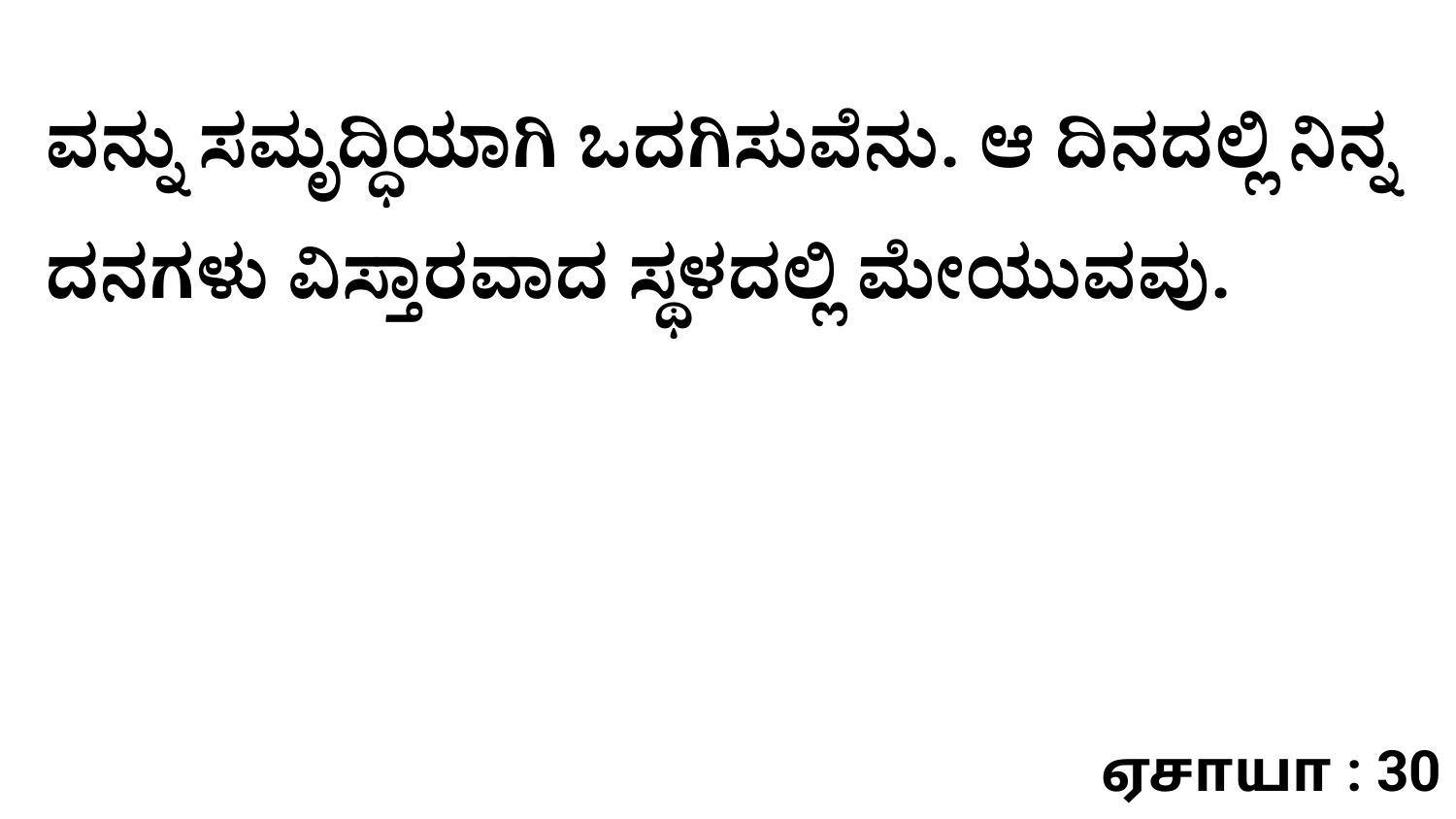

ವನ್ನು ಸಮೃದ್ಧಿಯಾಗಿ ಒದಗಿಸುವೆನು. ಆ ದಿನದಲ್ಲಿ ನಿನ್ನ ದನಗಳು ವಿಸ್ತಾರವಾದ ಸ್ಥಳದಲ್ಲಿ ಮೇಯುವವು.
ஏசாயா : 30